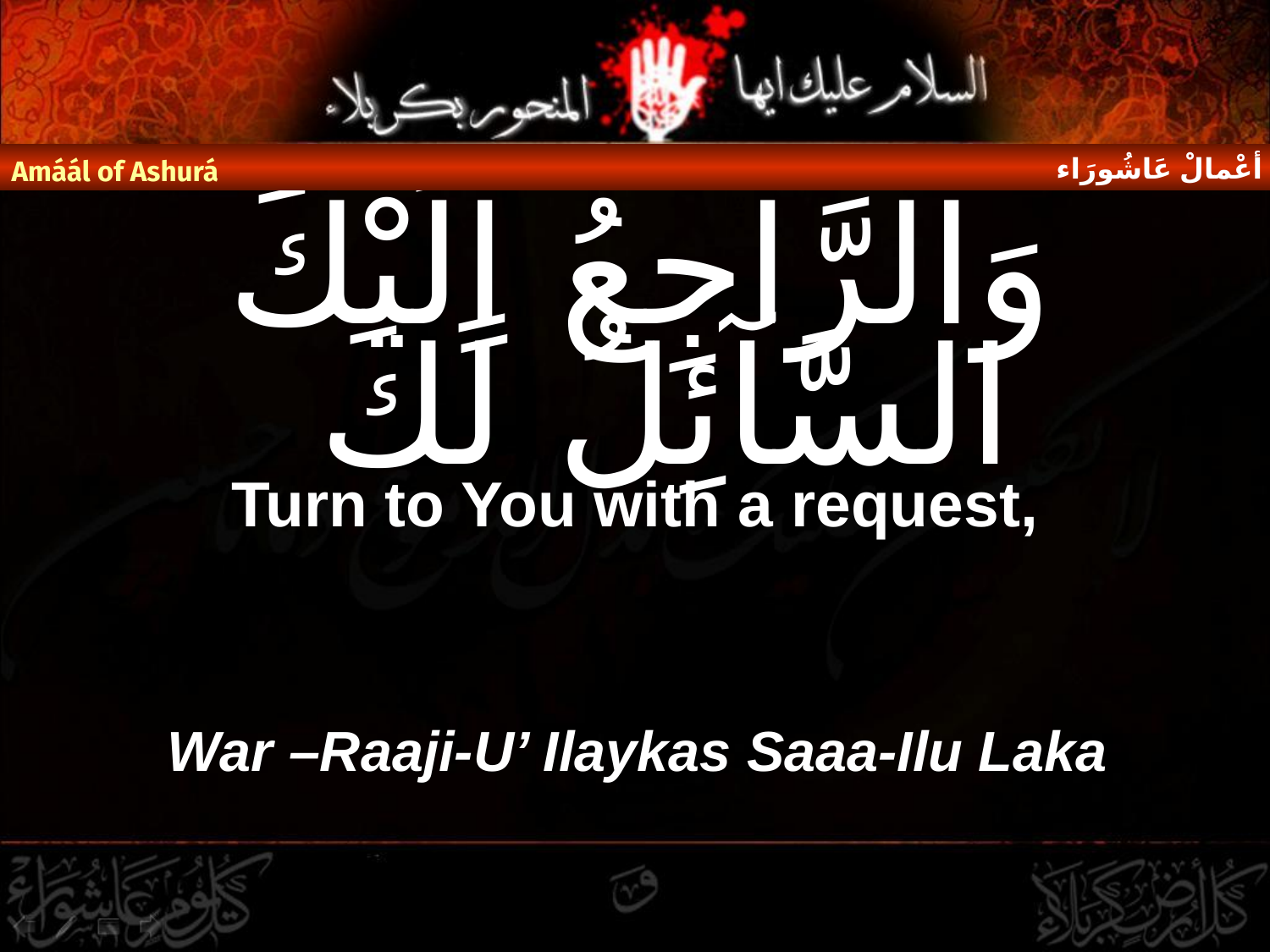

أعْمالْ عَاشُورَاء
Amáál of Ashurá
# وَالرَّاجِعُ اِلَيْكَ السَّآئِلُ لَكَ
Turn to You with a request,
War –Raaji-U’ Ilaykas Saaa-Ilu Laka